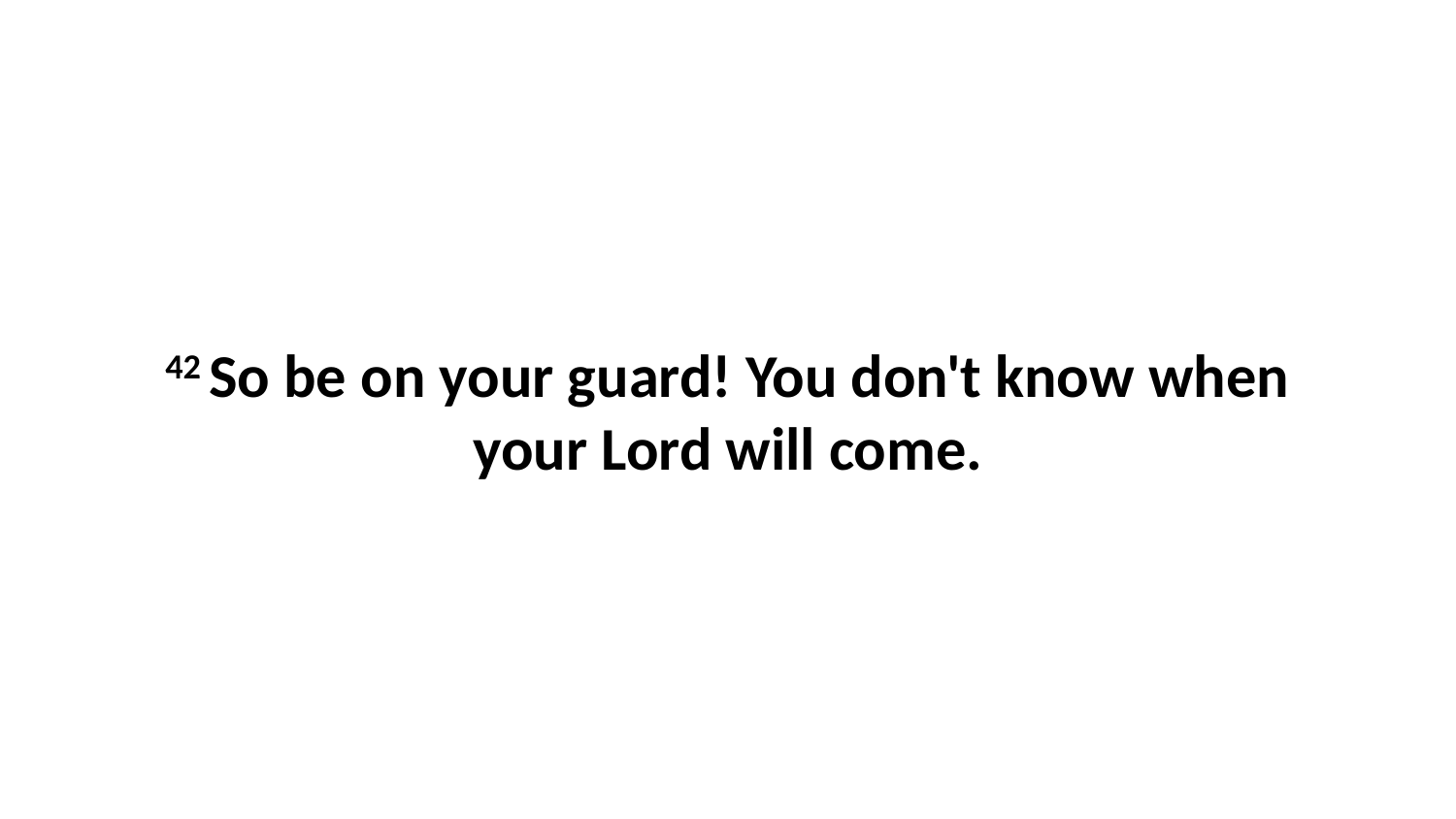

42 So be on your guard! You don't know when your Lord will come.